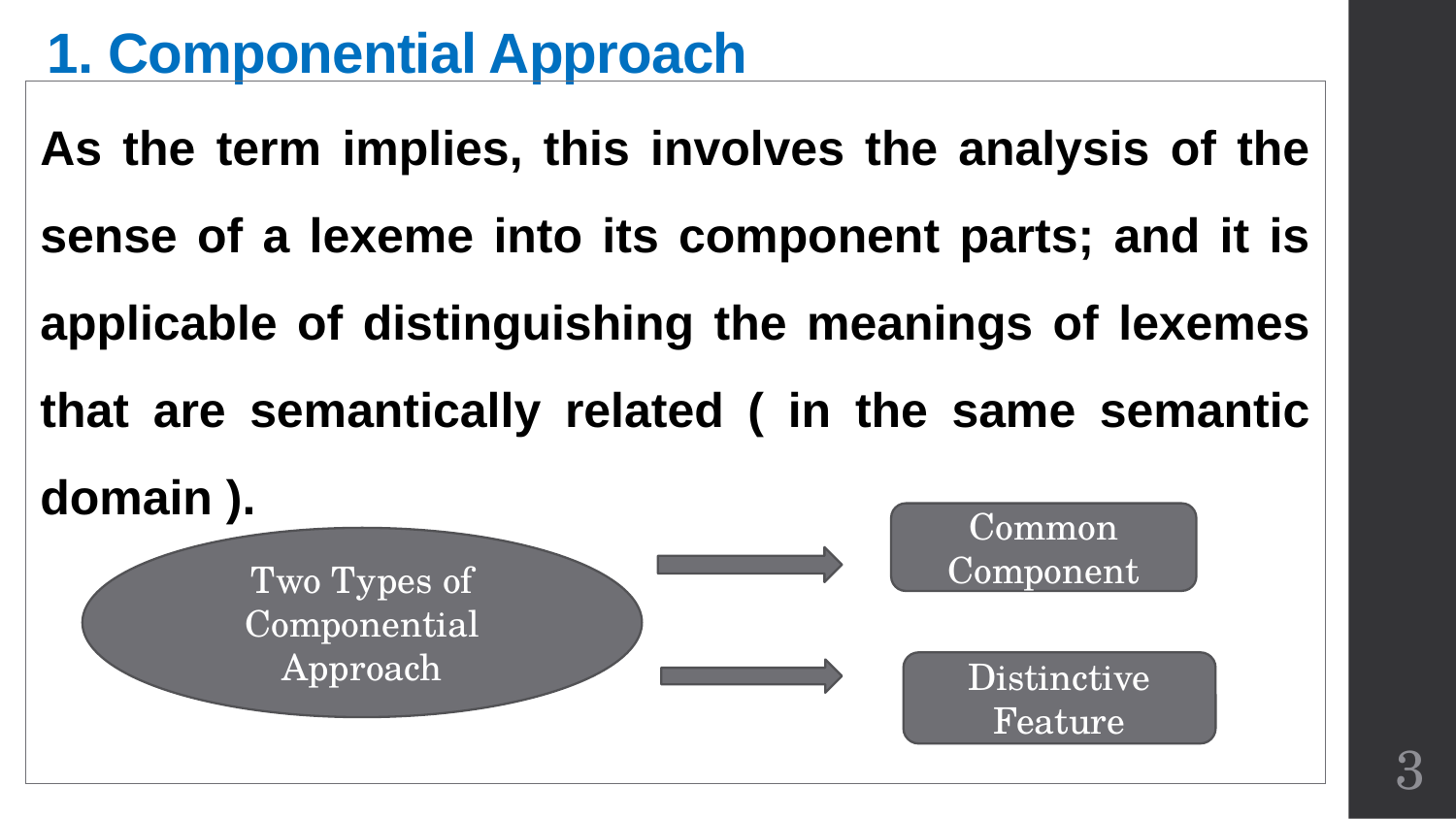

1. Componential Approach
As the term implies, this involves the analysis of the sense of a lexeme into its component parts; and it is applicable of distinguishing the meanings of lexemes that are semantically related ( in the same semantic domain ).

Common Component
Two Types of Componential Approach

Distinctive Feature

3